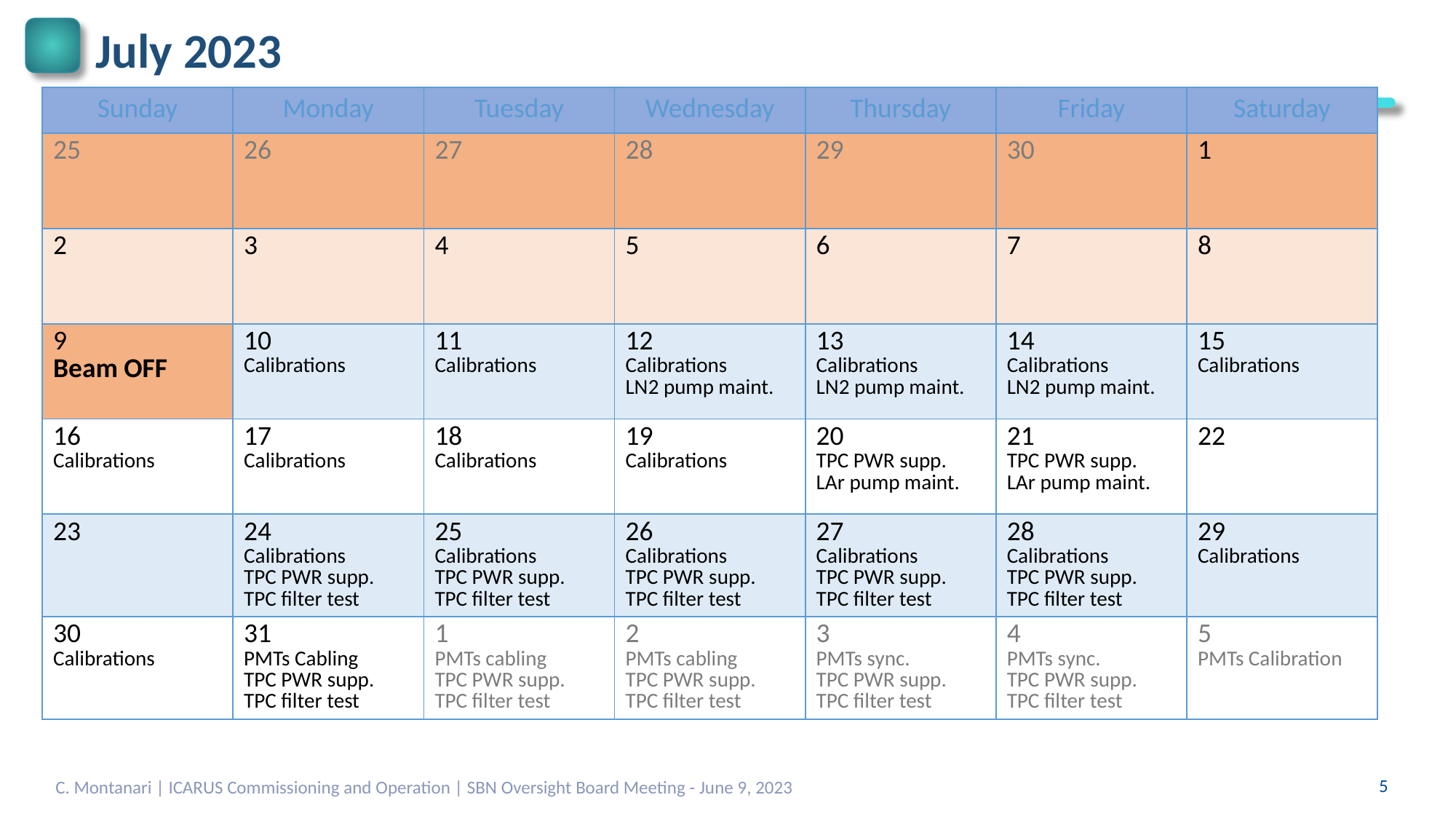

# July 2023
| Sunday | Monday | Tuesday | Wednesday | Thursday | Friday | Saturday |
| --- | --- | --- | --- | --- | --- | --- |
| 25 | 26 | 27 | 28 | 29 | 30 | 1 |
| 2 | 3 | 4 | 5 | 6 | 7 | 8 |
| 9 Beam OFF | 10 Calibrations | 11 Calibrations | 12 Calibrations LN2 pump maint. | 13 Calibrations LN2 pump maint. | 14 Calibrations LN2 pump maint. | 15 Calibrations |
| 16 Calibrations | 17 Calibrations | 18 Calibrations | 19 Calibrations | 20 TPC PWR supp. LAr pump maint. | 21 TPC PWR supp. LAr pump maint. | 22 |
| 23 | 24 Calibrations TPC PWR supp. TPC filter test | 25 Calibrations TPC PWR supp. TPC filter test | 26 Calibrations TPC PWR supp. TPC filter test | 27 Calibrations TPC PWR supp. TPC filter test | 28 Calibrations TPC PWR supp. TPC filter test | 29 Calibrations |
| 30 Calibrations | 31 PMTs Cabling TPC PWR supp. TPC filter test | 1 PMTs cabling TPC PWR supp. TPC filter test | 2 PMTs cabling TPC PWR supp. TPC filter test | 3 PMTs sync. TPC PWR supp. TPC filter test | 4 PMTs sync. TPC PWR supp. TPC filter test | 5 PMTs Calibration |

C. Montanari | ICARUS Commissioning and Operation | SBN Oversight Board Meeting - June 9, 2023